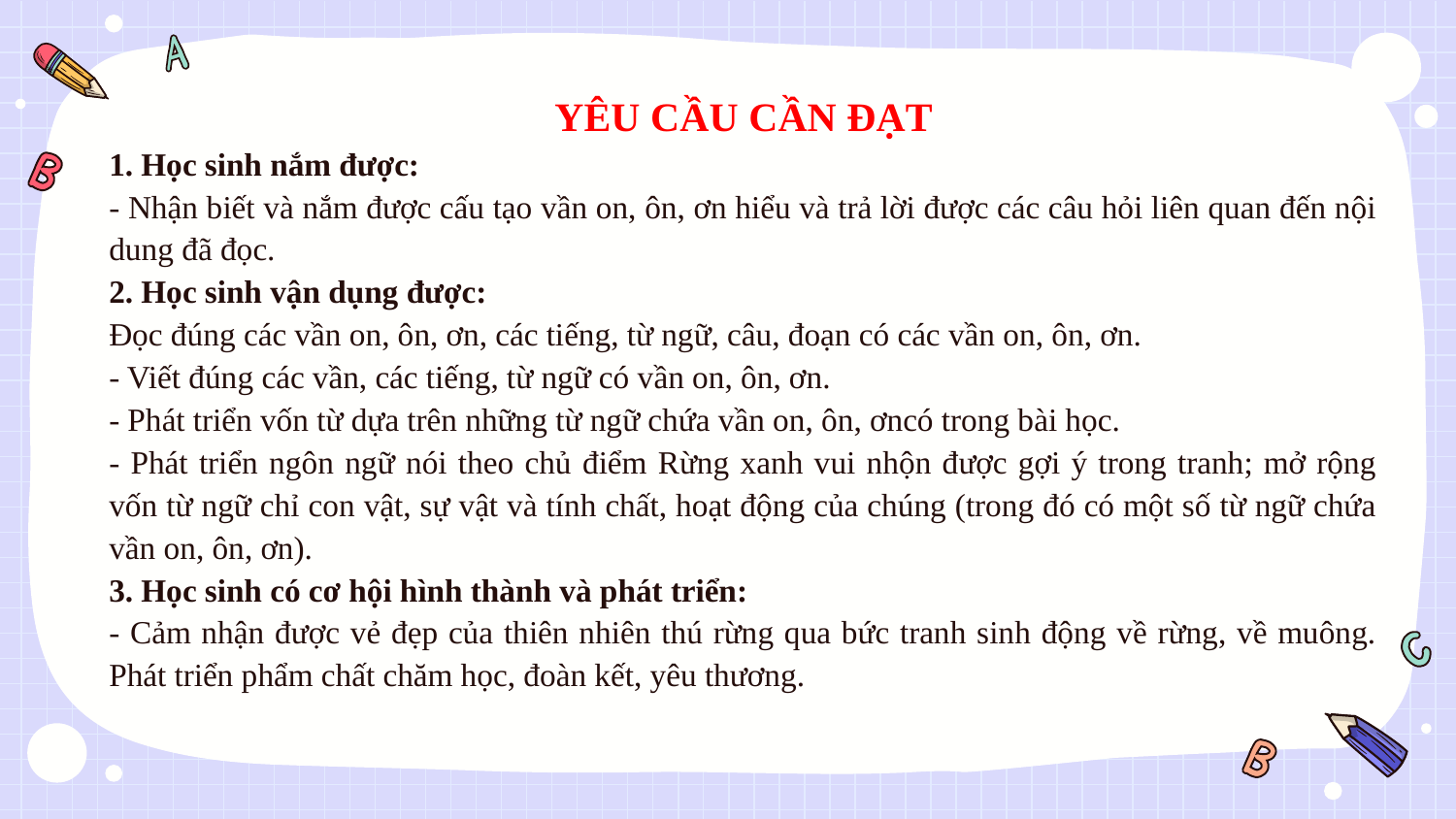

YÊU CẦU CẦN ĐẠT
1. Học sinh nắm được:
- Nhận biết và nắm được cấu tạo vần on, ôn, ơn hiểu và trả lời được các câu hỏi liên quan đến nội dung đã đọc.
2. Học sinh vận dụng được:
Đọc đúng các vần on, ôn, ơn, các tiếng, từ ngữ, câu, đoạn có các vần on, ôn, ơn.
- Viết đúng các vần, các tiếng, từ ngữ có vần on, ôn, ơn.
- Phát triển vốn từ dựa trên những từ ngữ chứa vần on, ôn, ơncó trong bài học.
- Phát triển ngôn ngữ nói theo chủ điểm Rừng xanh vui nhộn được gợi ý trong tranh; mở rộng vốn từ ngữ chỉ con vật, sự vật và tính chất, hoạt động của chúng (trong đó có một số từ ngữ chứa vần on, ôn, ơn).
3. Học sinh có cơ hội hình thành và phát triển:
- Cảm nhận được vẻ đẹp của thiên nhiên thú rừng qua bức tranh sinh động về rừng, về muông. Phát triển phẩm chất chăm học, đoàn kết, yêu thương.